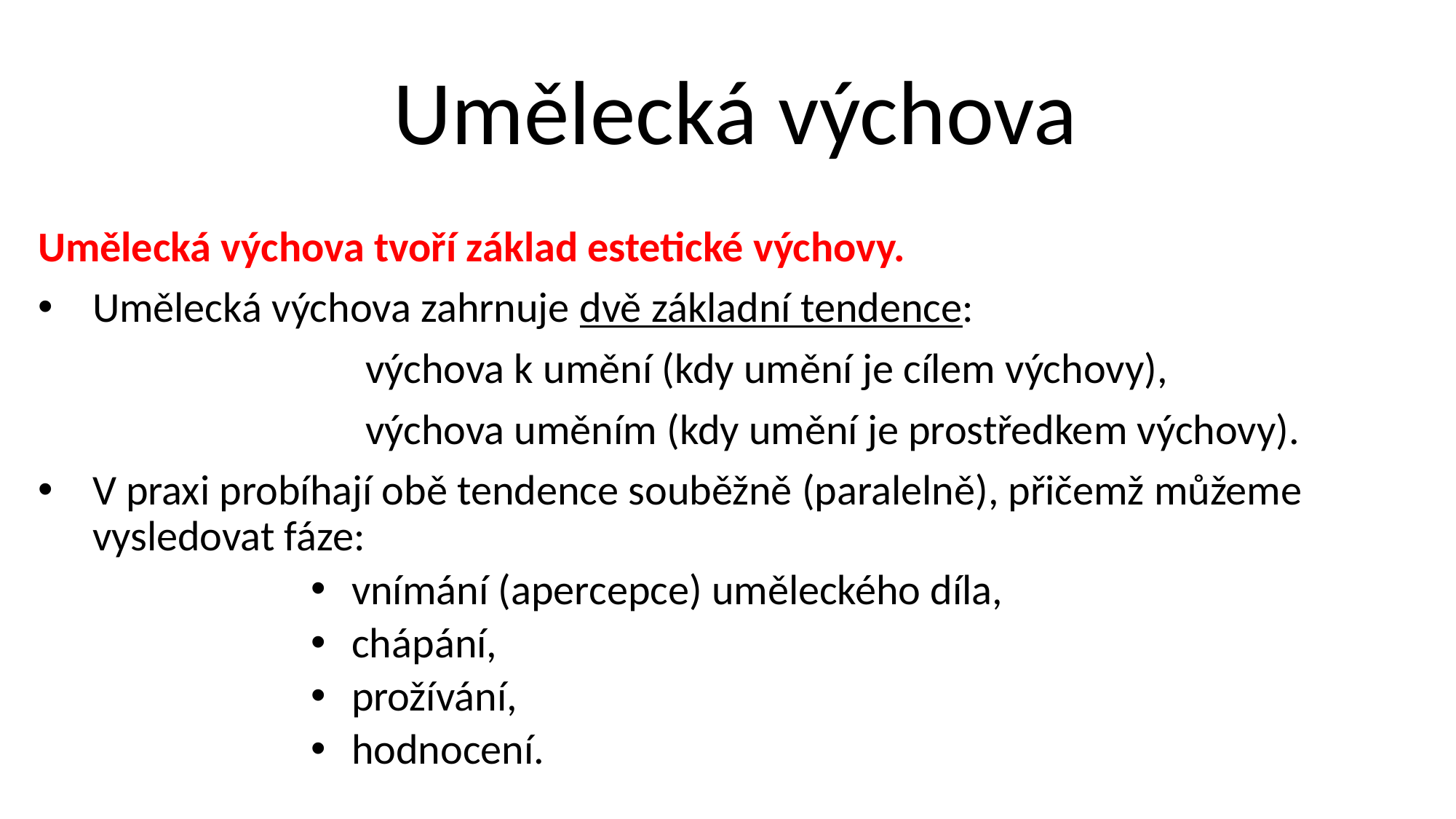

# Umělecká výchova
Umělecká výchova tvoří základ estetické výchovy.
Umělecká výchova zahrnuje dvě základní tendence:
			výchova k umění (kdy umění je cílem výchovy),
			výchova uměním (kdy umění je prostředkem výchovy).
V praxi probíhají obě tendence souběžně (paralelně), přičemž můžeme vysledovat fáze:
vnímání (apercepce) uměleckého díla,
chápání,
prožívání,
hodnocení.